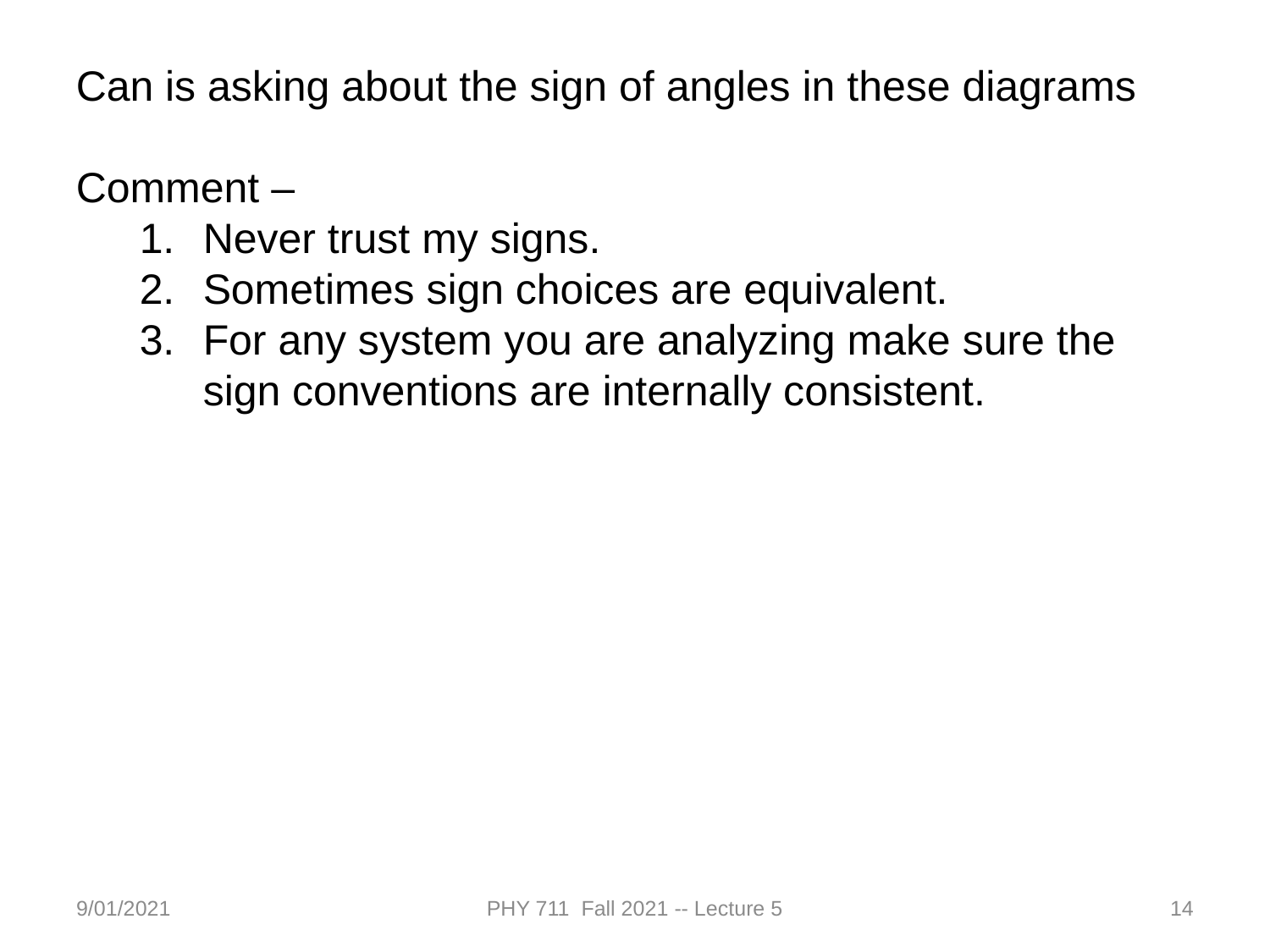

Can is asking about the sign of angles in these diagrams

Comment –
Never trust my signs.
Sometimes sign choices are equivalent.
For any system you are analyzing make sure the sign conventions are internally consistent.
9/01/2021
PHY 711  Fall 2021 -- Lecture 5
14